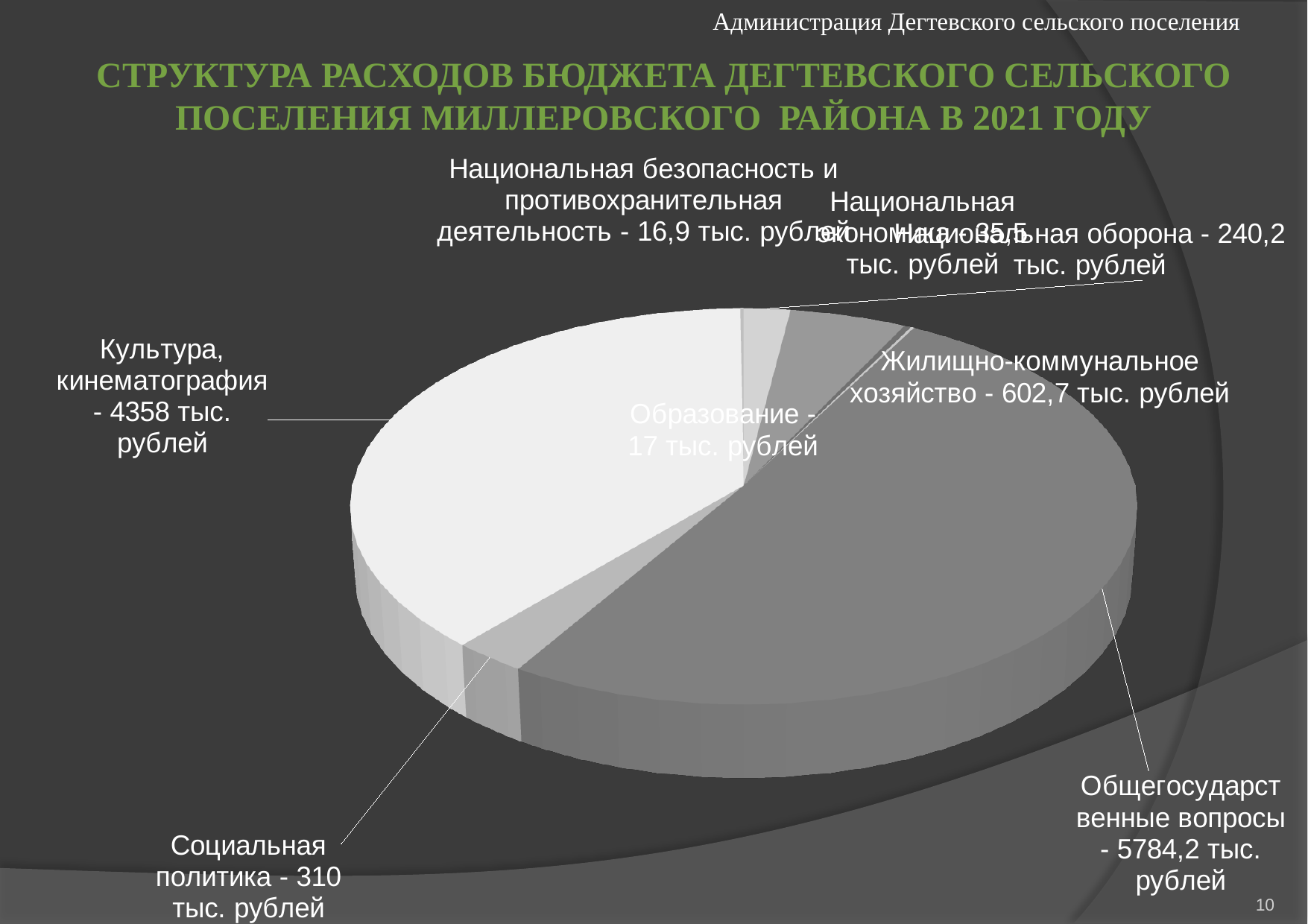

Администрация Дегтевского сельского поселения
' ,
Структура расходов бюджета Дегтевского сельского поселения Миллеровского  района в 2021 году

[unsupported chart]

10